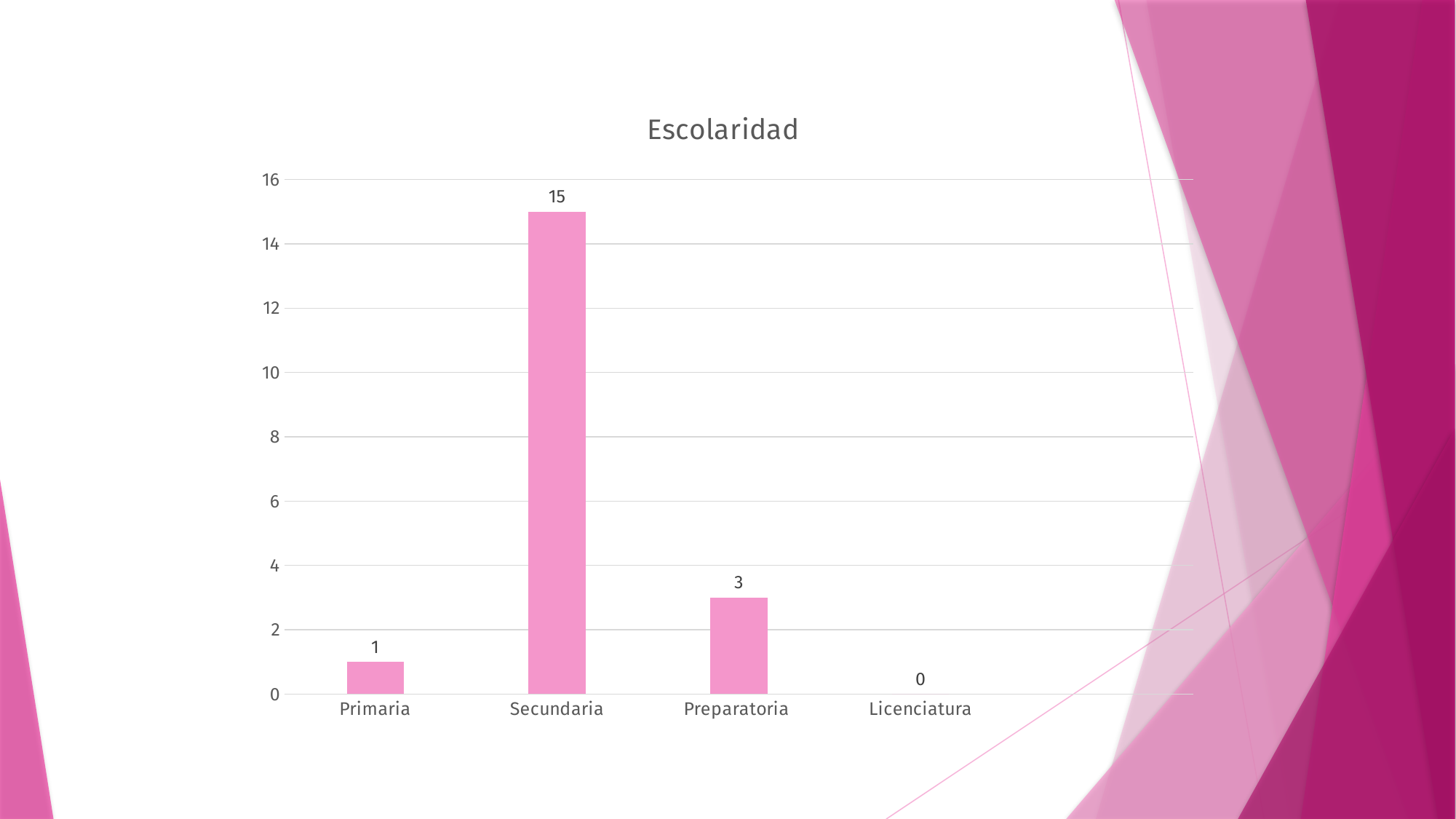

### Chart: Escolaridad

| Category | Serie 1 |
|---|---|
| Primaria | 1.0 |
| Secundaria | 15.0 |
| Preparatoria  | 3.0 |
| Licenciatura | 0.0 |